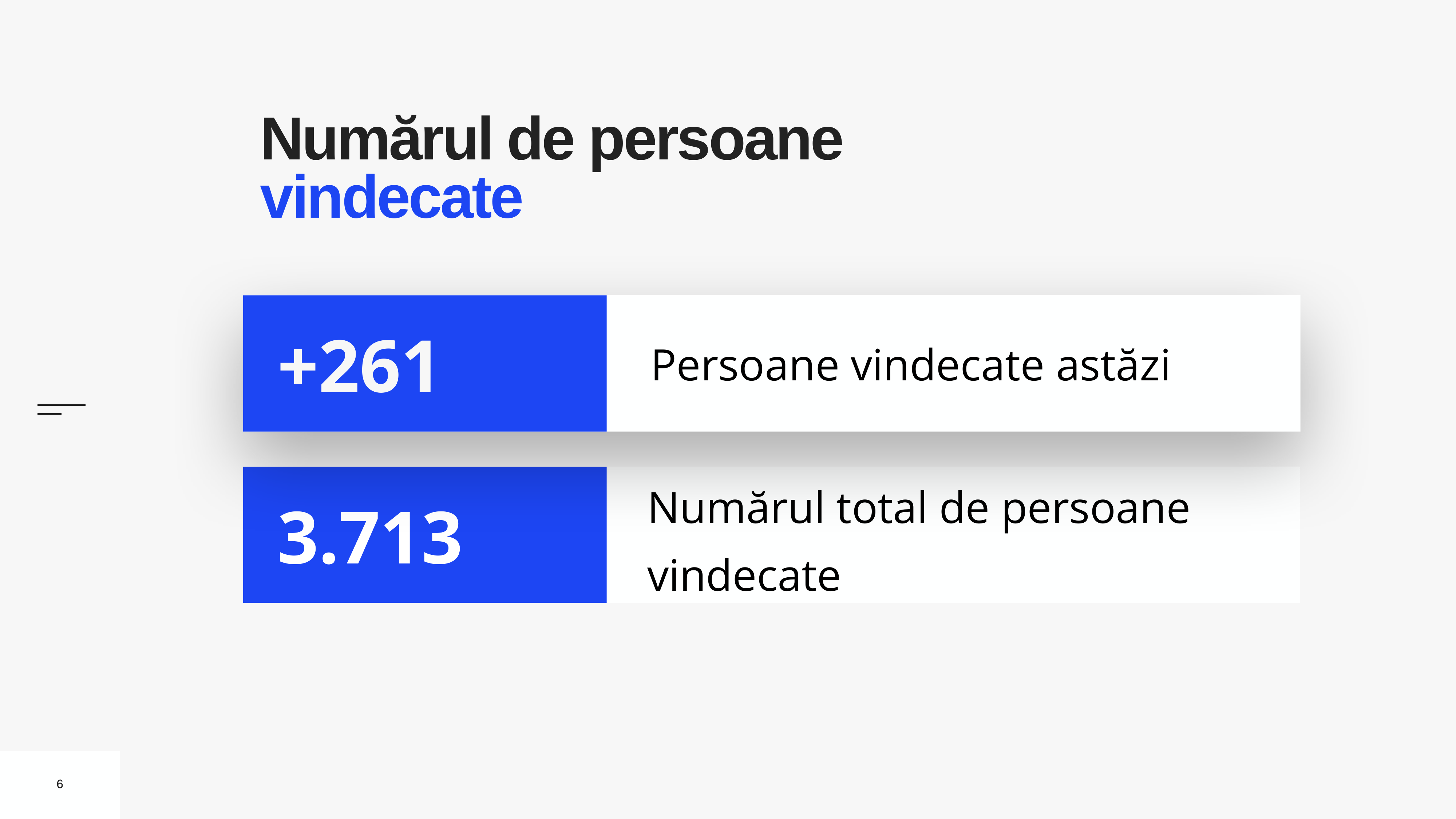

# Numărul de persoane vindecate

Persoane vindecate astăzi

+261

Numărul total de persoane vindecate

3.713
6
6